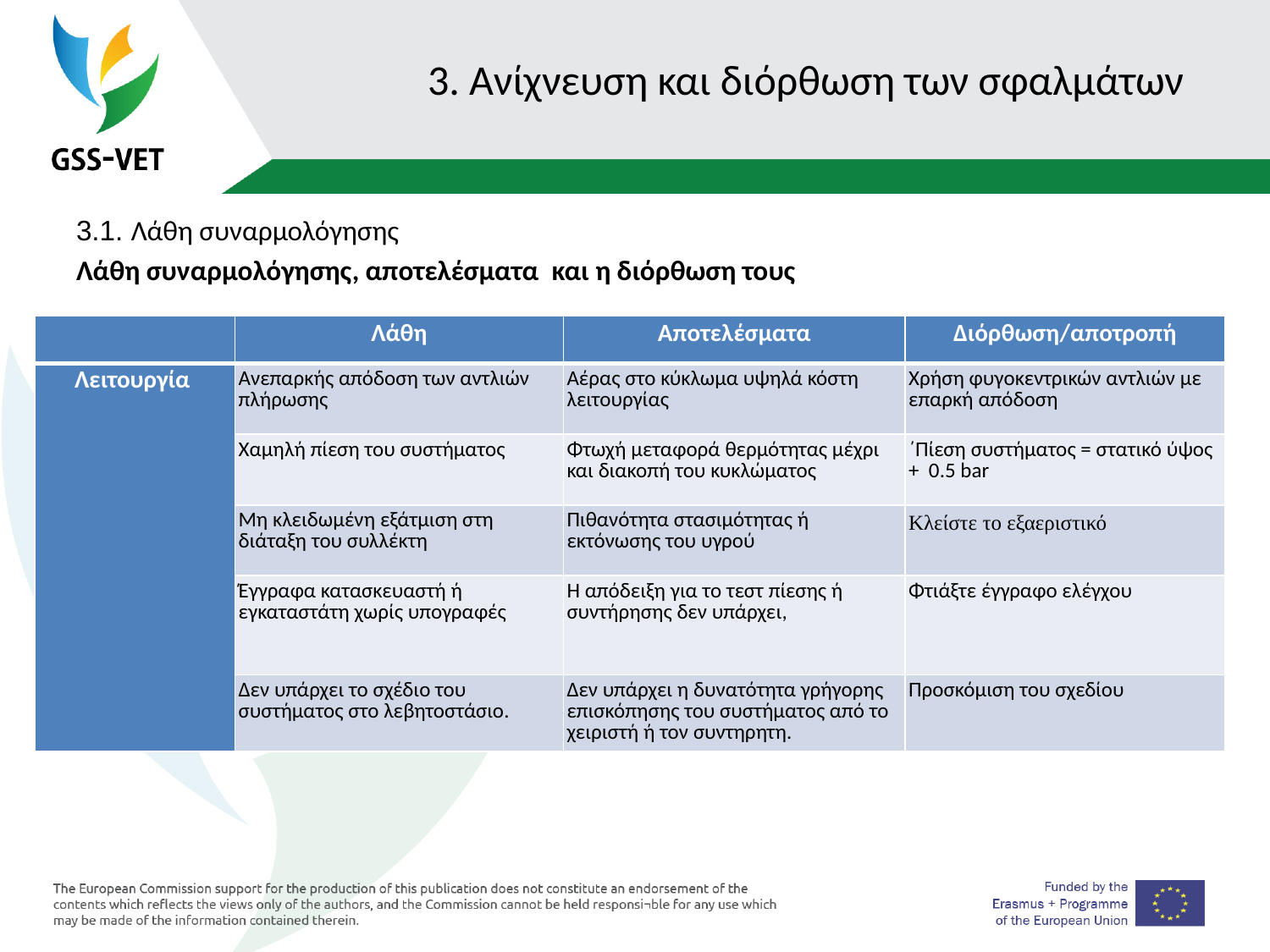

# 3. Ανίχνευση και διόρθωση των σφαλμάτων
3.1. Λάθη συναρμολόγησης
Λάθη συναρμολόγησης, αποτελέσματα  και η διόρθωση τους

|  | Λάθη | Αποτελέσματα | Διόρθωση/αποτροπή |
| --- | --- | --- | --- |
| Λειτουργία | Ανεπαρκής απόδοση των αντλιών πλήρωσης | Αέρας στο κύκλωμα υψηλά κόστη λειτουργίας | Χρήση φυγοκεντρικών αντλιών με επαρκή απόδοση |
|  | Χαμηλή πίεση του συστήματος | Φτωχή μεταφορά θερμότητας μέχρι και διακοπή του κυκλώματος | ΄Πίεση συστήματος = στατικό ύψος + 0.5 bar |
|  | Μη κλειδωμένη εξάτμιση στη διάταξη του συλλέκτη | Πιθανότητα στασιμότητας ή εκτόνωσης του υγρού | Κλείστε το εξαεριστικό |
|  | Έγγραφα κατασκευαστή ή εγκαταστάτη χωρίς υπογραφές | Η απόδειξη για το τεστ πίεσης ή συντήρησης δεν υπάρχει, | Φτιάξτε έγγραφο ελέγχου |
|  | Δεν υπάρχει το σχέδιο του συστήματος στο λεβητοστάσιο. | Δεν υπάρχει η δυνατότητα γρήγορης επισκόπησης του συστήματος από το χειριστή ή τον συντηρητη. | Προσκόμιση του σχεδίου |